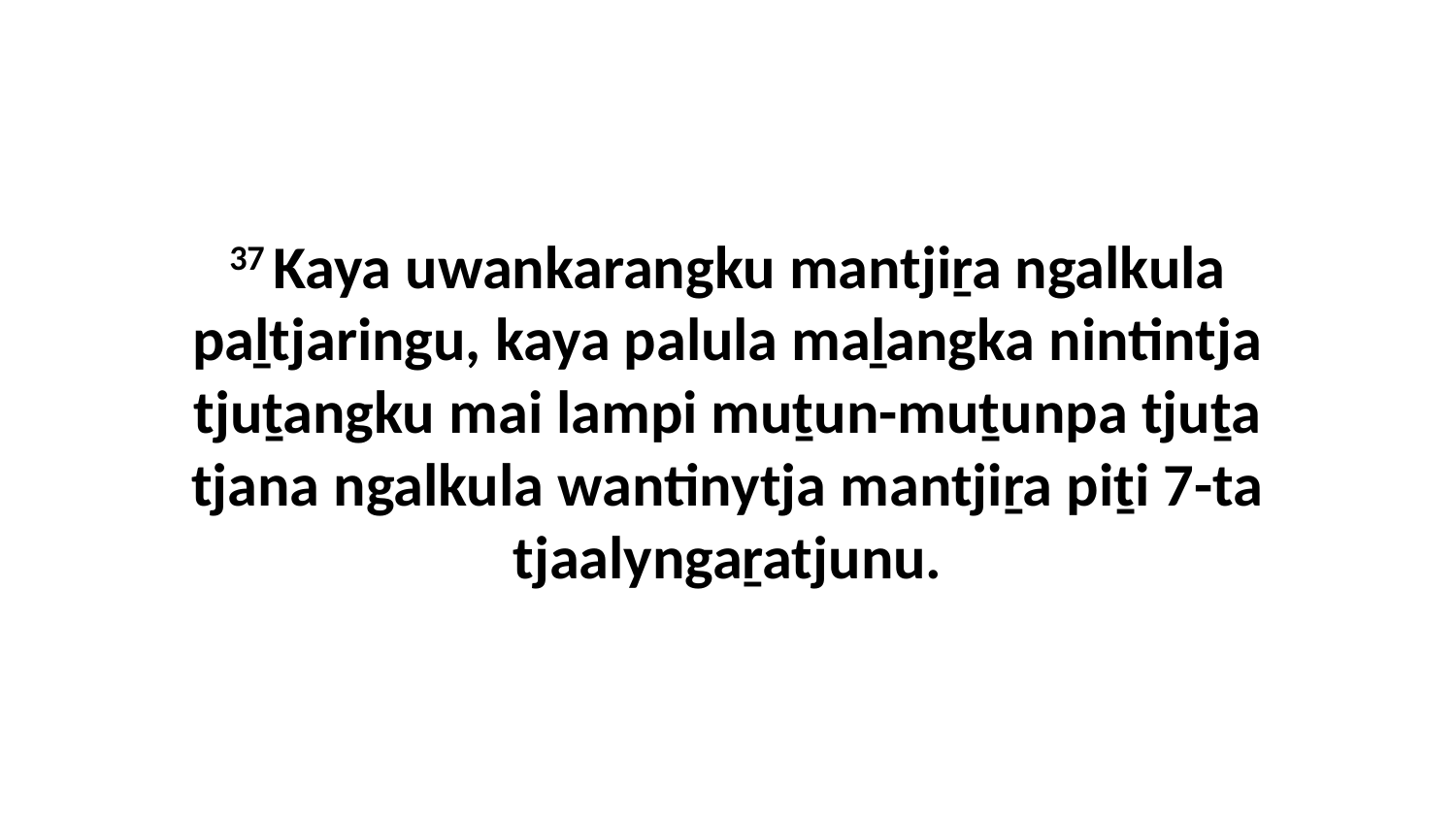

37 Kaya uwankarangku mantjiṟa ngalkula paḻtjaringu, kaya palula maḻangka nintintja tjuṯangku mai lampi muṯun-muṯunpa tjuṯa tjana ngalkula wantinytja mantjiṟa piṯi 7-ta tjaalyngaṟatjunu.